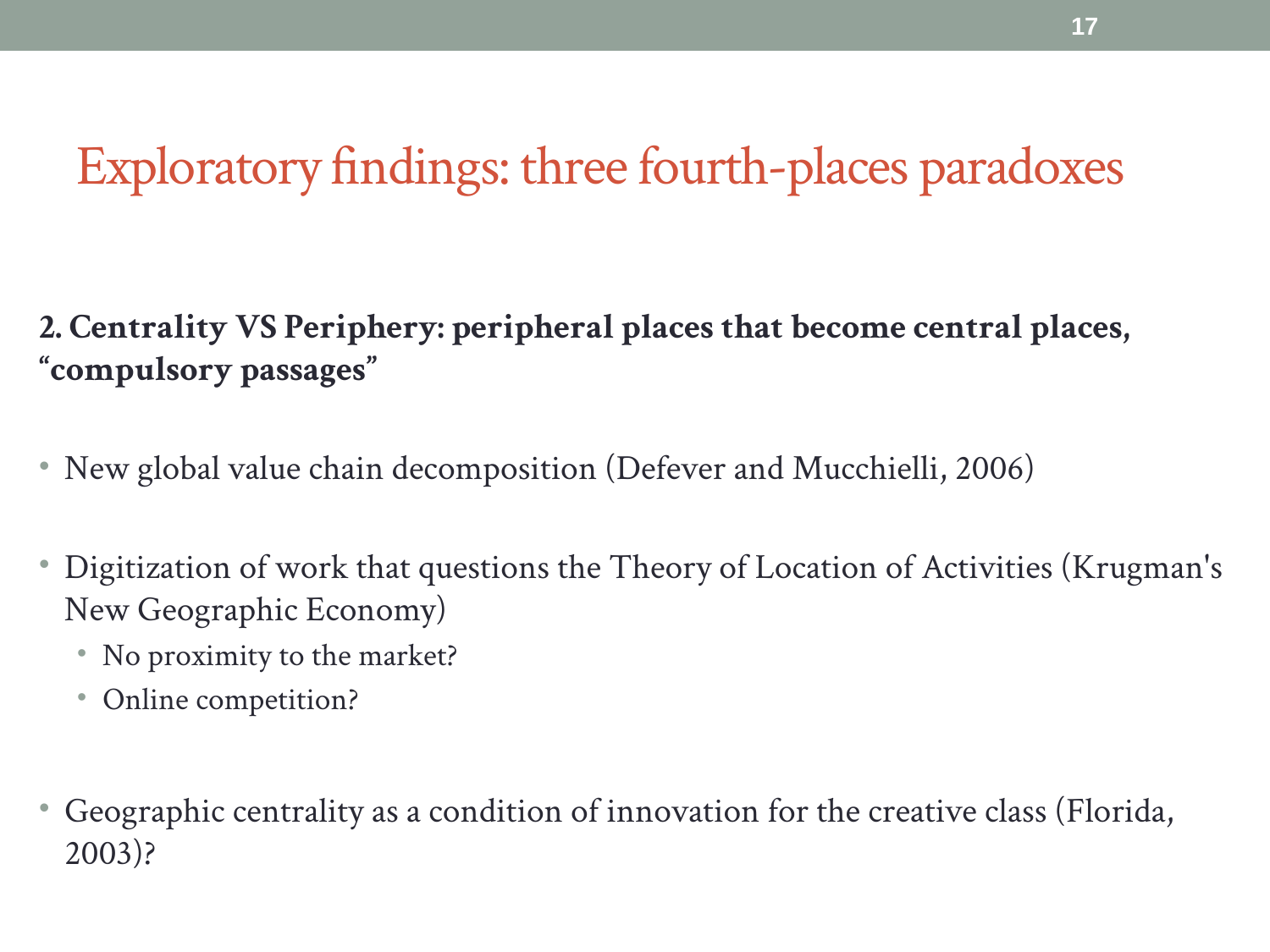

17
# Exploratory findings: three fourth-places paradoxes

2. Centrality VS Periphery: peripheral places that become central places, “compulsory passages”

New global value chain decomposition (Defever and Mucchielli, 2006)

Digitization of work that questions the Theory of Location of Activities (Krugman's New Geographic Economy)
No proximity to the market?
Online competition?

Geographic centrality as a condition of innovation for the creative class (Florida, 2003)?